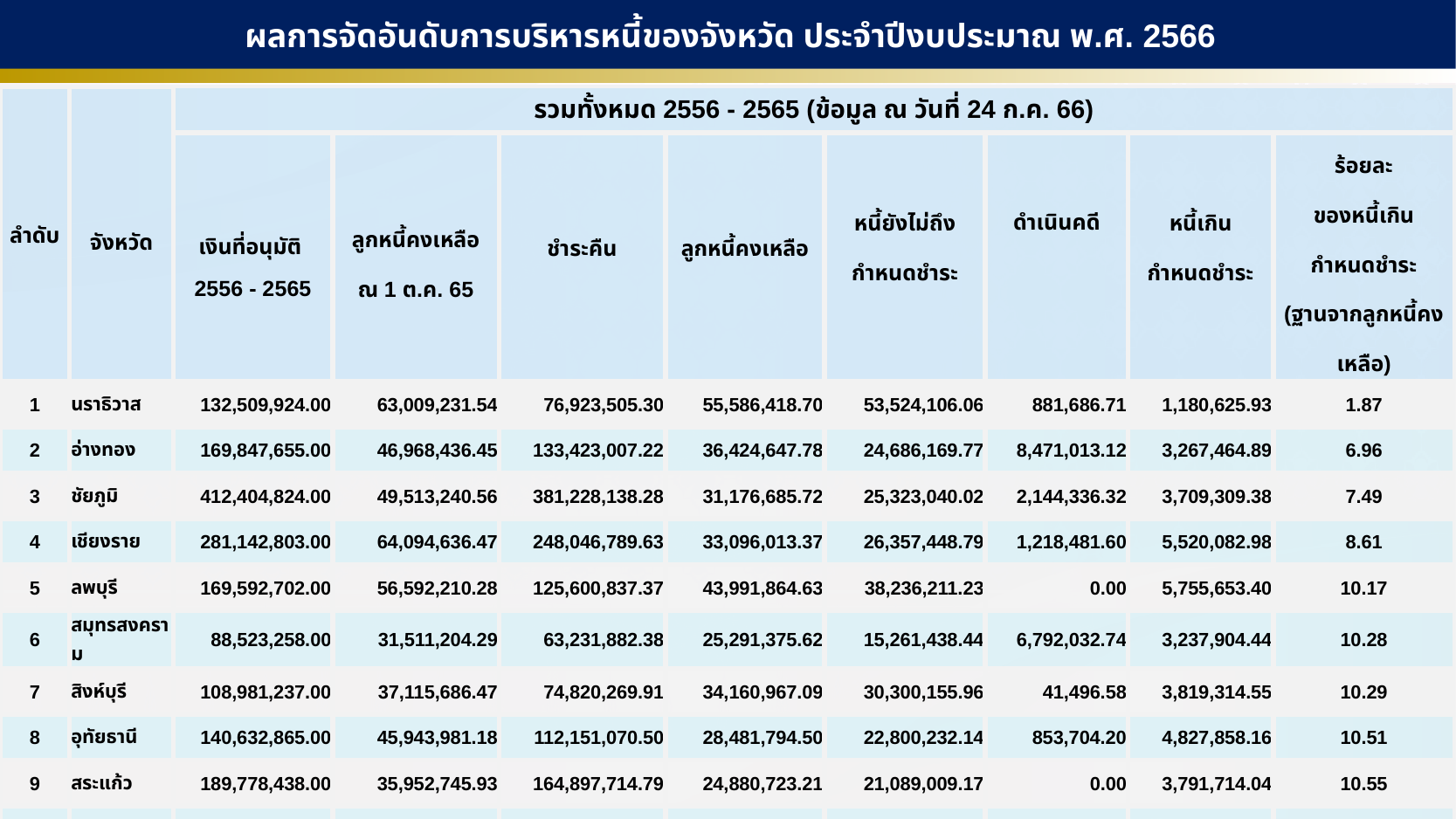

ผลการจัดอันดับการบริหารหนี้ของจังหวัด ประจำปีงบประมาณ พ.ศ. 2566
| ลำดับ | จังหวัด | รวมทั้งหมด 2556 - 2565 (ข้อมูล ณ วันที่ 24 ก.ค. 66) |  |  |  |  |  |  |  |
| --- | --- | --- | --- | --- | --- | --- | --- | --- | --- |
|  |  | เงินที่อนุมัติ 2556 - 2565 | ลูกหนี้คงเหลือ ณ 1 ต.ค. 65 | ชำระคืน | ลูกหนี้คงเหลือ | หนี้ยังไม่ถึง กำหนดชำระ | ดำเนินคดี | หนี้เกิน กำหนดชำระ | ร้อยละ ของหนี้เกิน กำหนดชำระ (ฐานจากลูกหนี้คงเหลือ) |
| 1 | นราธิวาส | 132,509,924.00 | 63,009,231.54 | 76,923,505.30 | 55,586,418.70 | 53,524,106.06 | 881,686.71 | 1,180,625.93 | 1.87 |
| 2 | อ่างทอง | 169,847,655.00 | 46,968,436.45 | 133,423,007.22 | 36,424,647.78 | 24,686,169.77 | 8,471,013.12 | 3,267,464.89 | 6.96 |
| 3 | ชัยภูมิ | 412,404,824.00 | 49,513,240.56 | 381,228,138.28 | 31,176,685.72 | 25,323,040.02 | 2,144,336.32 | 3,709,309.38 | 7.49 |
| 4 | เชียงราย | 281,142,803.00 | 64,094,636.47 | 248,046,789.63 | 33,096,013.37 | 26,357,448.79 | 1,218,481.60 | 5,520,082.98 | 8.61 |
| 5 | ลพบุรี | 169,592,702.00 | 56,592,210.28 | 125,600,837.37 | 43,991,864.63 | 38,236,211.23 | 0.00 | 5,755,653.40 | 10.17 |
| 6 | สมุทรสงคราม | 88,523,258.00 | 31,511,204.29 | 63,231,882.38 | 25,291,375.62 | 15,261,438.44 | 6,792,032.74 | 3,237,904.44 | 10.28 |
| 7 | สิงห์บุรี | 108,981,237.00 | 37,115,686.47 | 74,820,269.91 | 34,160,967.09 | 30,300,155.96 | 41,496.58 | 3,819,314.55 | 10.29 |
| 8 | อุทัยธานี | 140,632,865.00 | 45,943,981.18 | 112,151,070.50 | 28,481,794.50 | 22,800,232.14 | 853,704.20 | 4,827,858.16 | 10.51 |
| 9 | สระแก้ว | 189,778,438.00 | 35,952,745.93 | 164,897,714.79 | 24,880,723.21 | 21,089,009.17 | 0.00 | 3,791,714.04 | 10.55 |
| 10 | ประจวบคีรีขันธ์ | 142,410,770.00 | 43,786,157.99 | 110,024,715.12 | 32,386,054.88 | 21,878,151.11 | 5,811,635.95 | 4,696,267.82 | 10.73 |